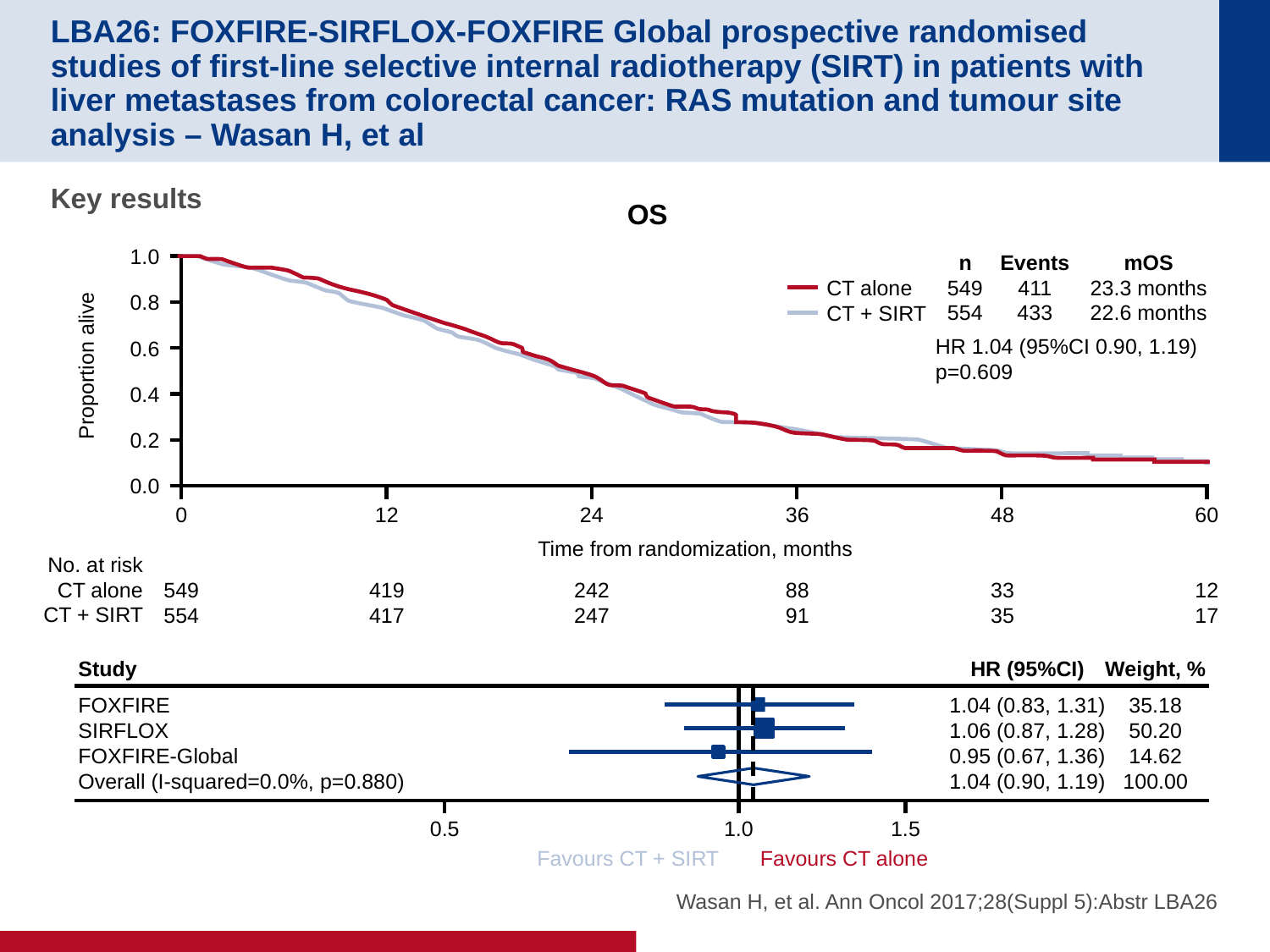

# LBA26: FOXFIRE-SIRFLOX-FOXFIRE Global prospective randomised studies of first-line selective internal radiotherapy (SIRT) in patients with liver metastases from colorectal cancer: RAS mutation and tumour site analysis – Wasan H, et al
Key results

OS
1.0

0.8
0.6
Proportion alive
0.4
0.2
0.0
0
12
24
36
48
60
Time from randomization, months
No. at risk
CT alone
CT + SIRT
549
554
419
417
242
247
88
91
33
35
12
17
n
549
554
Events
411
433
mOS
23.3 months
22.6 months
CT alone
CT + SIRT
HR 1.04 (95%CI 0.90, 1.19)
p=0.609
Study
FOXFIRE
SIRFLOX
FOXFIRE-Global
Overall (I-squared=0.0%, p=0.880)
HR (95%CI)
1.04 (0.83, 1.31)
1.06 (0.87, 1.28)
0.95 (0.67, 1.36)
1.04 (0.90, 1.19)
Weight, %
35.18
50.20
14.62
100.00

0.5
1.0
1.5
Favours CT + SIRT
Favours CT alone
Wasan H, et al. Ann Oncol 2017;28(Suppl 5):Abstr LBA26